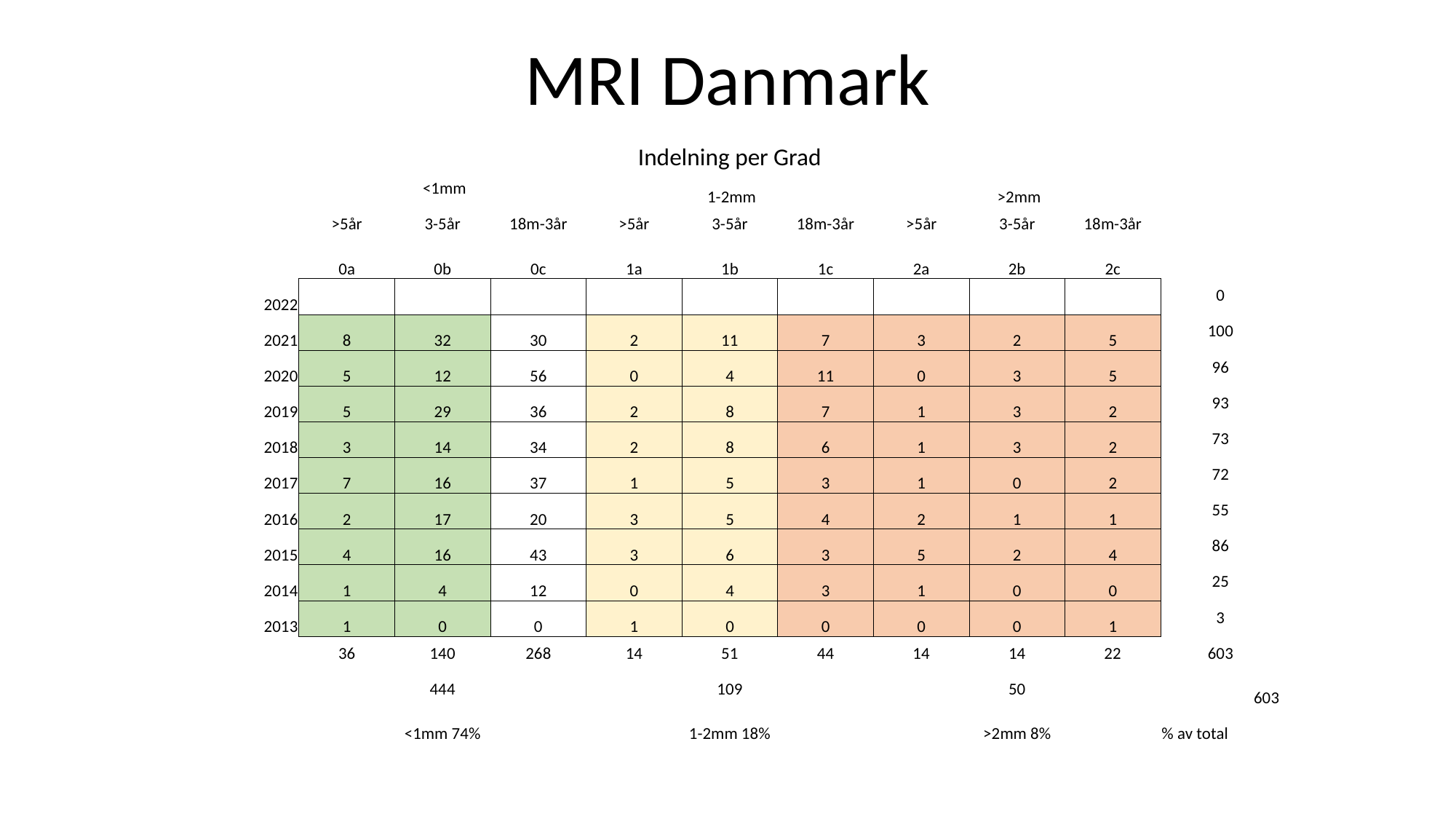

# MRI Danmark
|  | Indelning per Grad |  |  |  |  |  |  |  |  |  |
| --- | --- | --- | --- | --- | --- | --- | --- | --- | --- | --- |
|  | <1mm |  |  | 1-2mm |  |  | >2mm |  |  |  |
|  | >5år | 3-5år | 18m-3år | >5år | 3-5år | 18m-3år | >5år | 3-5år | 18m-3år |  |
|  | 0a | 0b | 0c | 1a | 1b | 1c | 2a | 2b | 2c |  |
| 2022 |  |  |  |  |  |  |  |  |  | 0 |
| 2021 | 8 | 32 | 30 | 2 | 11 | 7 | 3 | 2 | 5 | 100 |
| 2020 | 5 | 12 | 56 | 0 | 4 | 11 | 0 | 3 | 5 | 96 |
| 2019 | 5 | 29 | 36 | 2 | 8 | 7 | 1 | 3 | 2 | 93 |
| 2018 | 3 | 14 | 34 | 2 | 8 | 6 | 1 | 3 | 2 | 73 |
| 2017 | 7 | 16 | 37 | 1 | 5 | 3 | 1 | 0 | 2 | 72 |
| 2016 | 2 | 17 | 20 | 3 | 5 | 4 | 2 | 1 | 1 | 55 |
| 2015 | 4 | 16 | 43 | 3 | 6 | 3 | 5 | 2 | 4 | 86 |
| 2014 | 1 | 4 | 12 | 0 | 4 | 3 | 1 | 0 | 0 | 25 |
| 2013 | 1 | 0 | 0 | 1 | 0 | 0 | 0 | 0 | 1 | 3 |
|  | 36 | 140 | 268 | 14 | 51 | 44 | 14 | 14 | 22 | 603 |
|  | 444 |  |  | 109 |  |  | 50 |  |  | 603 |
|  | <1mm 74% |  |  | 1-2mm 18% |  |  | >2mm 8% |  |  | % av total |